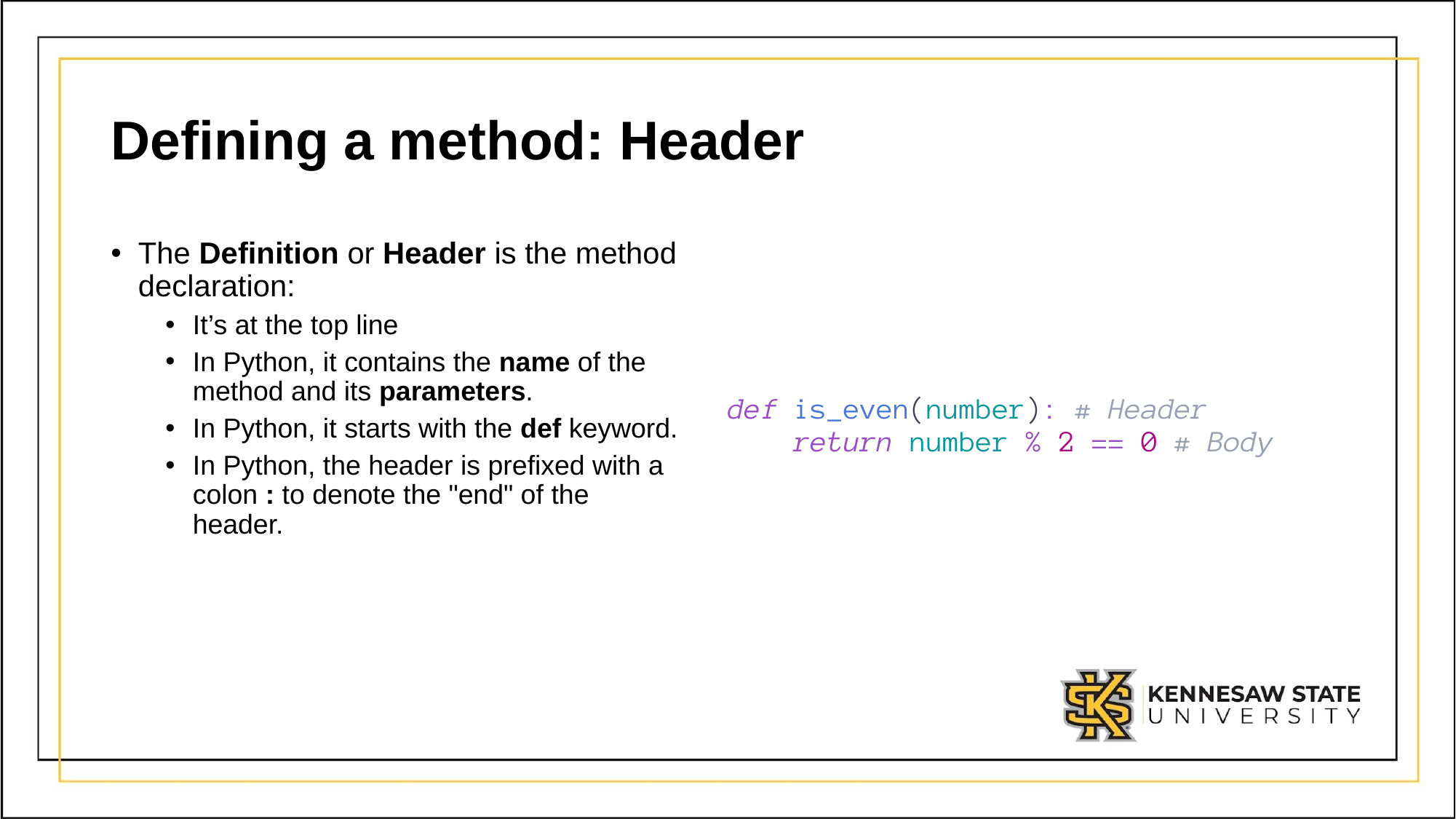

# Defining a method: Header
def is_even(number): # Header
    return number % 2 == 0 # Body

The Definition or Header is the method declaration:
It’s at the top line
In Python, it contains the name of the method and its parameters.
In Python, it starts with the def keyword.
In Python, the header is prefixed with a  colon : to denote the "end" of the header.